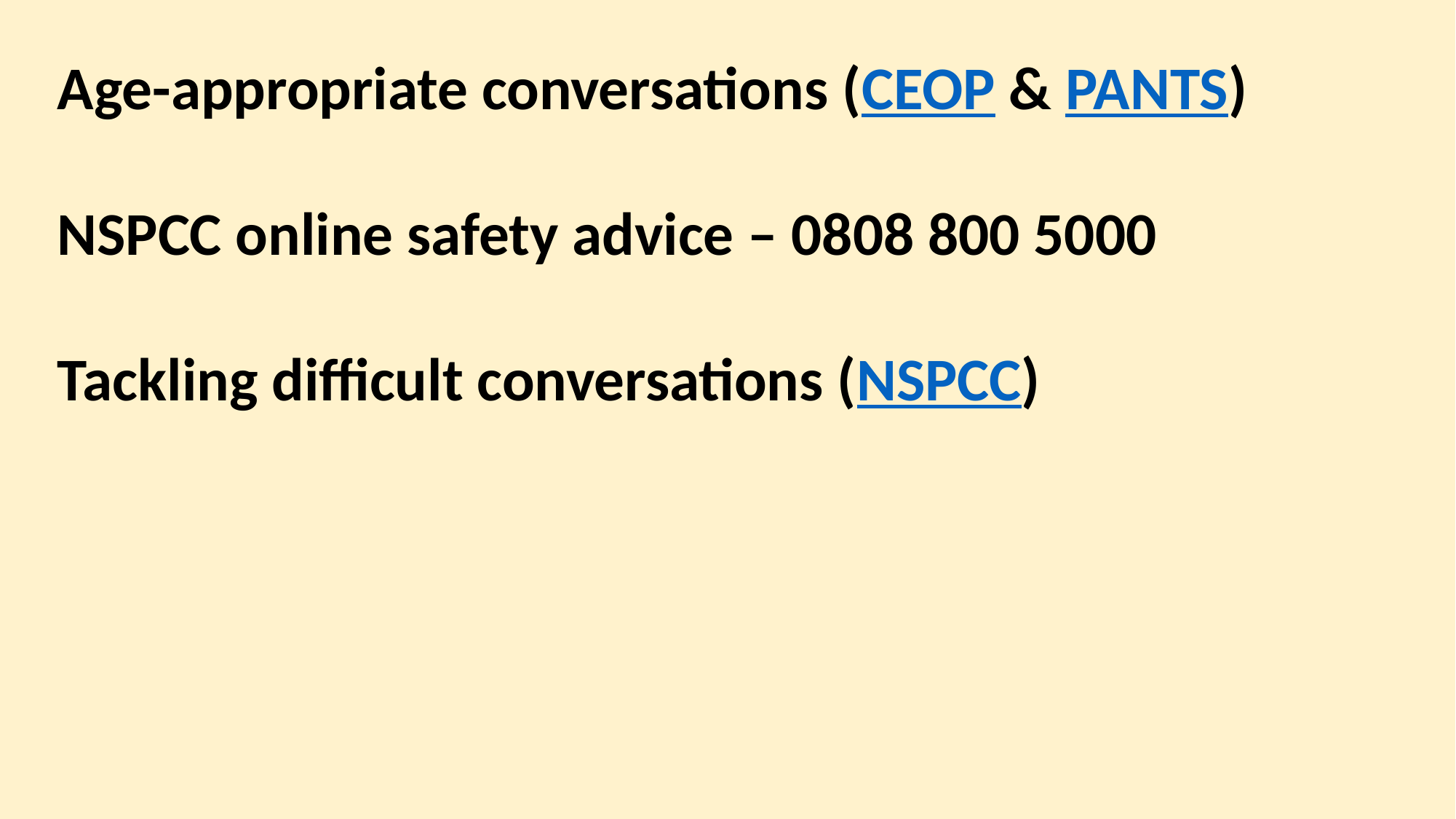

Age-appropriate conversations (CEOP & PANTS)

NSPCC online safety advice – 0808 800 5000

Tackling difficult conversations (NSPCC)